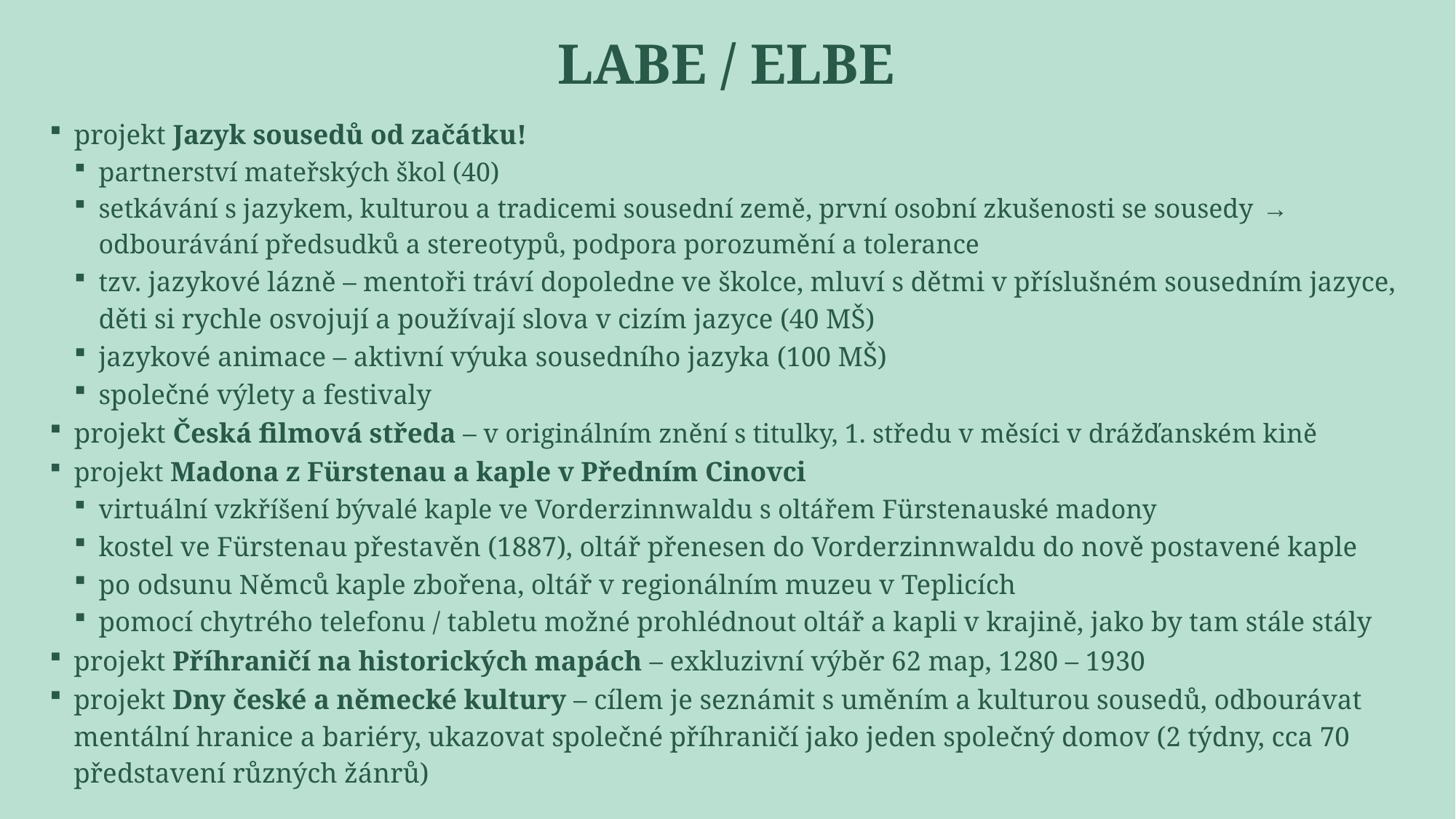

# Labe / Elbe
projekt Jazyk sousedů od začátku!
partnerství mateřských škol (40)
setkávání s jazykem, kulturou a tradicemi sousední země, první osobní zkušenosti se sousedy → odbourávání předsudků a stereotypů, podpora porozumění a tolerance
tzv. jazykové lázně – mentoři tráví dopoledne ve školce, mluví s dětmi v příslušném sousedním jazyce, děti si rychle osvojují a používají slova v cizím jazyce (40 MŠ)
jazykové animace – aktivní výuka sousedního jazyka (100 MŠ)
společné výlety a festivaly
projekt Česká filmová středa – v originálním znění s titulky, 1. středu v měsíci v drážďanském kině
projekt Madona z Fürstenau a kaple v Předním Cinovci
virtuální vzkříšení bývalé kaple ve Vorderzinnwaldu s oltářem Fürstenauské madony
kostel ve Fürstenau přestavěn (1887), oltář přenesen do Vorderzinnwaldu do nově postavené kaple
po odsunu Němců kaple zbořena, oltář v regionálním muzeu v Teplicích
pomocí chytrého telefonu / tabletu možné prohlédnout oltář a kapli v krajině, jako by tam stále stály
projekt Příhraničí na historických mapách – exkluzivní výběr 62 map, 1280 – 1930
projekt Dny české a německé kultury – cílem je seznámit s uměním a kulturou sousedů, odbourávat mentální hranice a bariéry, ukazovat společné příhraničí jako jeden společný domov (2 týdny, cca 70 představení různých žánrů)